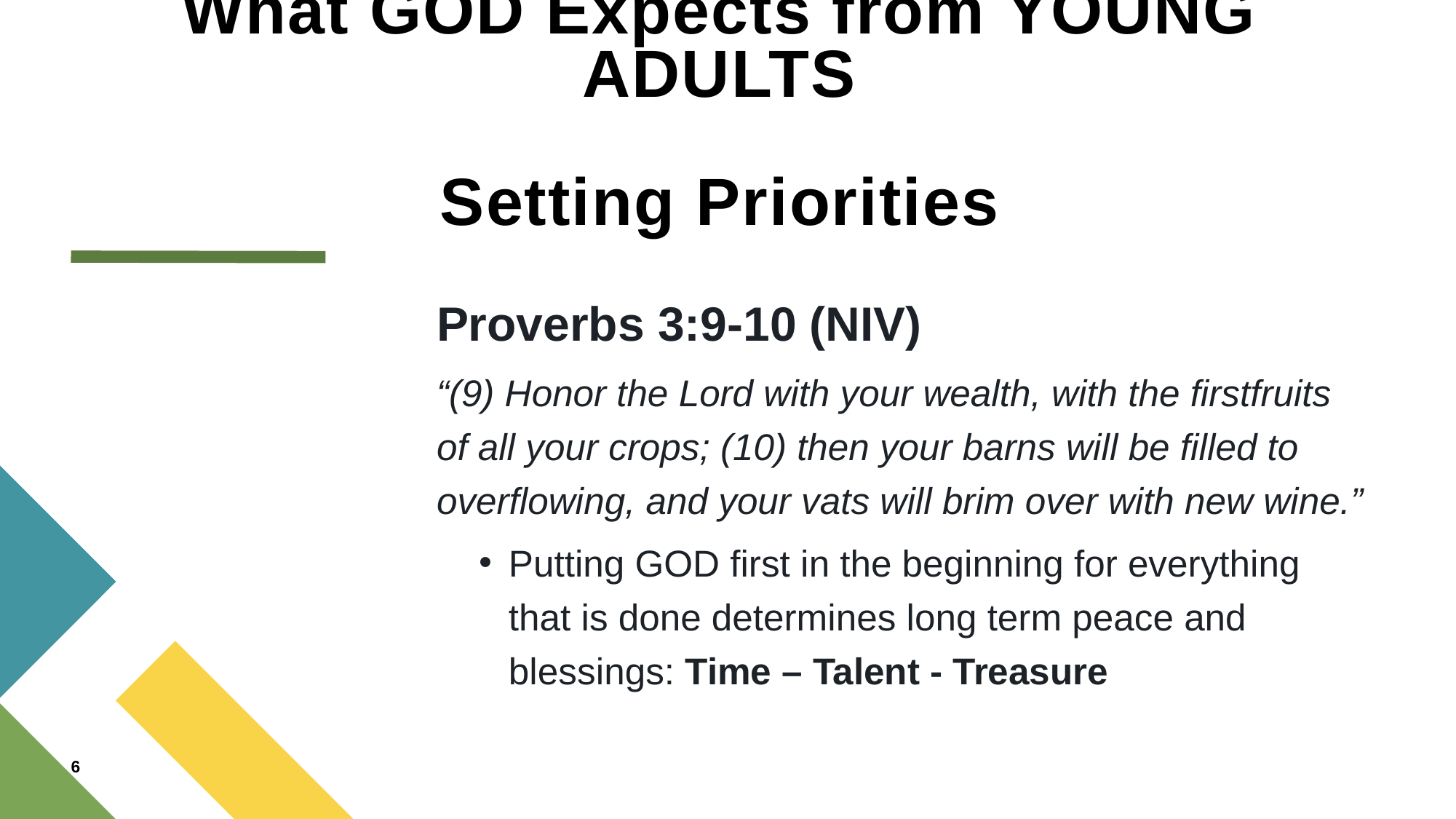

# What GOD Expects from YOUNG ADULTS Setting Priorities
Proverbs 3:9-10 (NIV)
“(9) Honor the Lord with your wealth, with the firstfruits of all your crops; (10) then your barns will be filled to overflowing, and your vats will brim over with new wine.”
Putting GOD first in the beginning for everything that is done determines long term peace and blessings: Time – Talent - Treasure

6